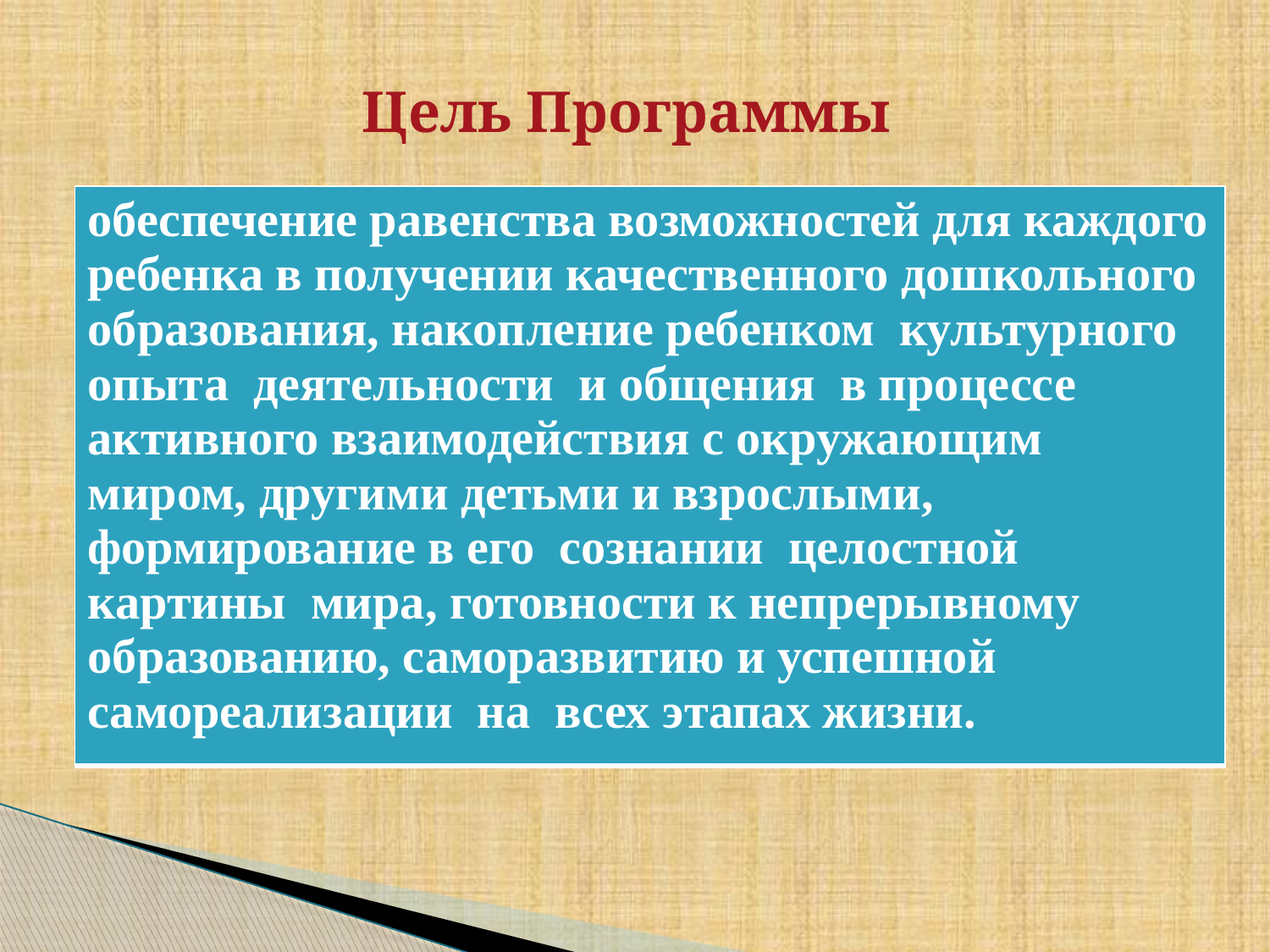

# Цель Программы
| обеспечение равенства возможностей для каждого ребенка в получении качественного дошкольного образования, накопление ребенком культурного опыта деятельности и общения в процессе активного взаимодействия с окружающим миром, другими детьми и взрослыми, формирование в его сознании целостной картины мира, готовности к непрерывному образованию, саморазвитию и успешной самореализации на всех этапах жизни. |
| --- |